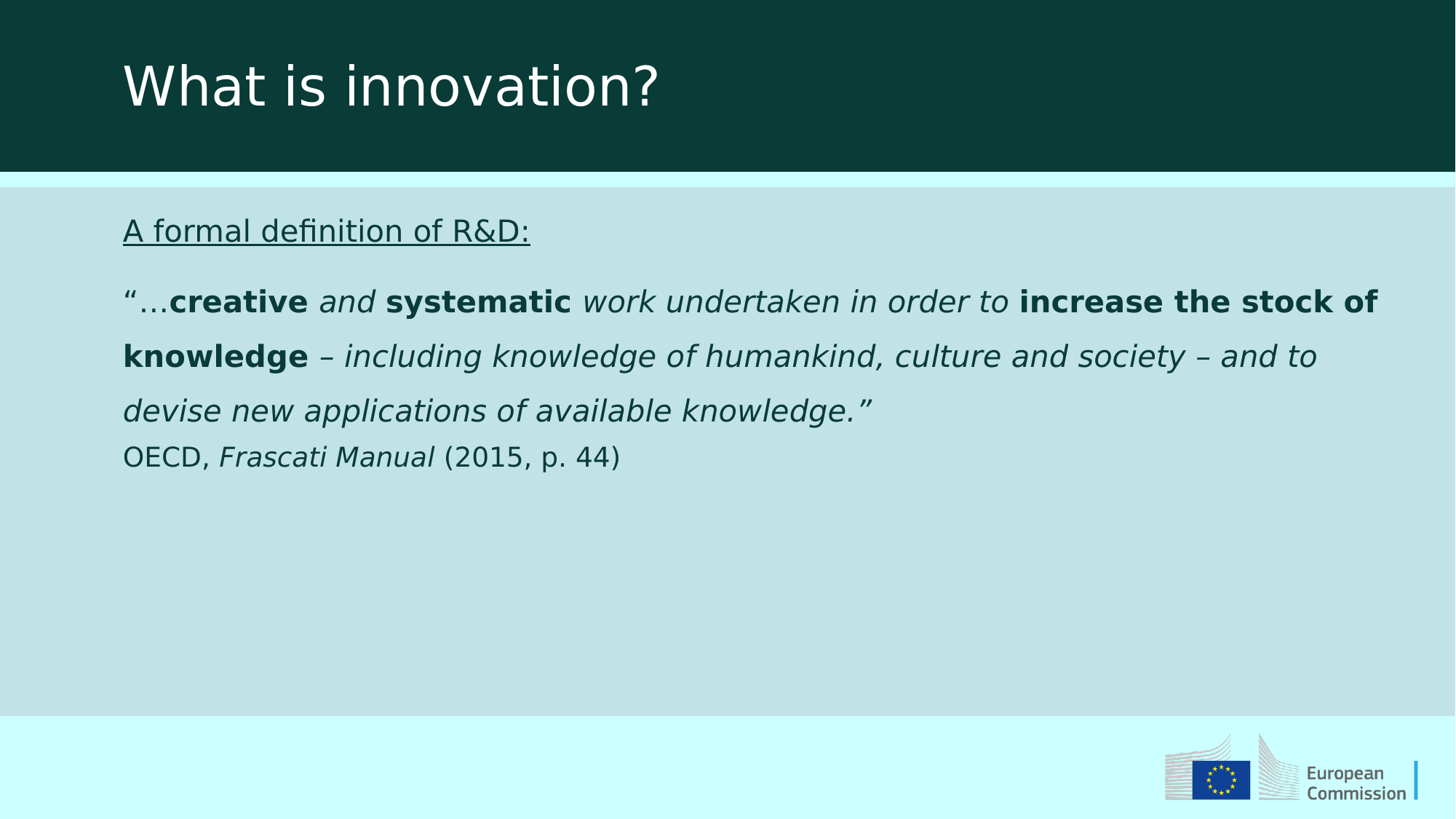

What is innovation?
A formal definition of R&D:
“…creative and systematic work undertaken in order to increase the stock of knowledge – including knowledge of humankind, culture and society – and to devise new applications of available knowledge.”
OECD, Frascati Manual (2015, p. 44)